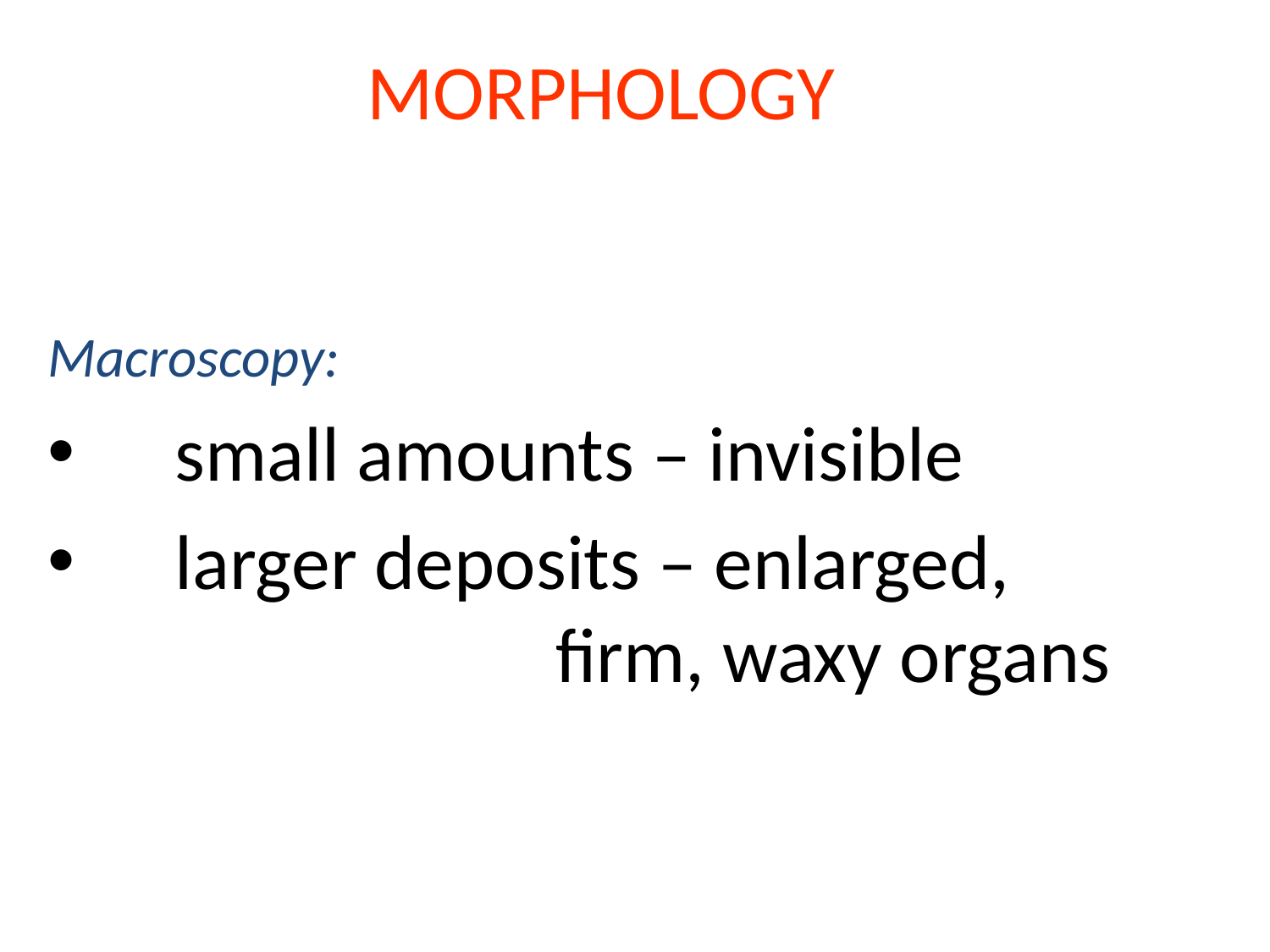

# MORPHOLOGY

Macroscopy:
	small amounts – invisible
	larger deposits – enlarged, 						firm, waxy organs